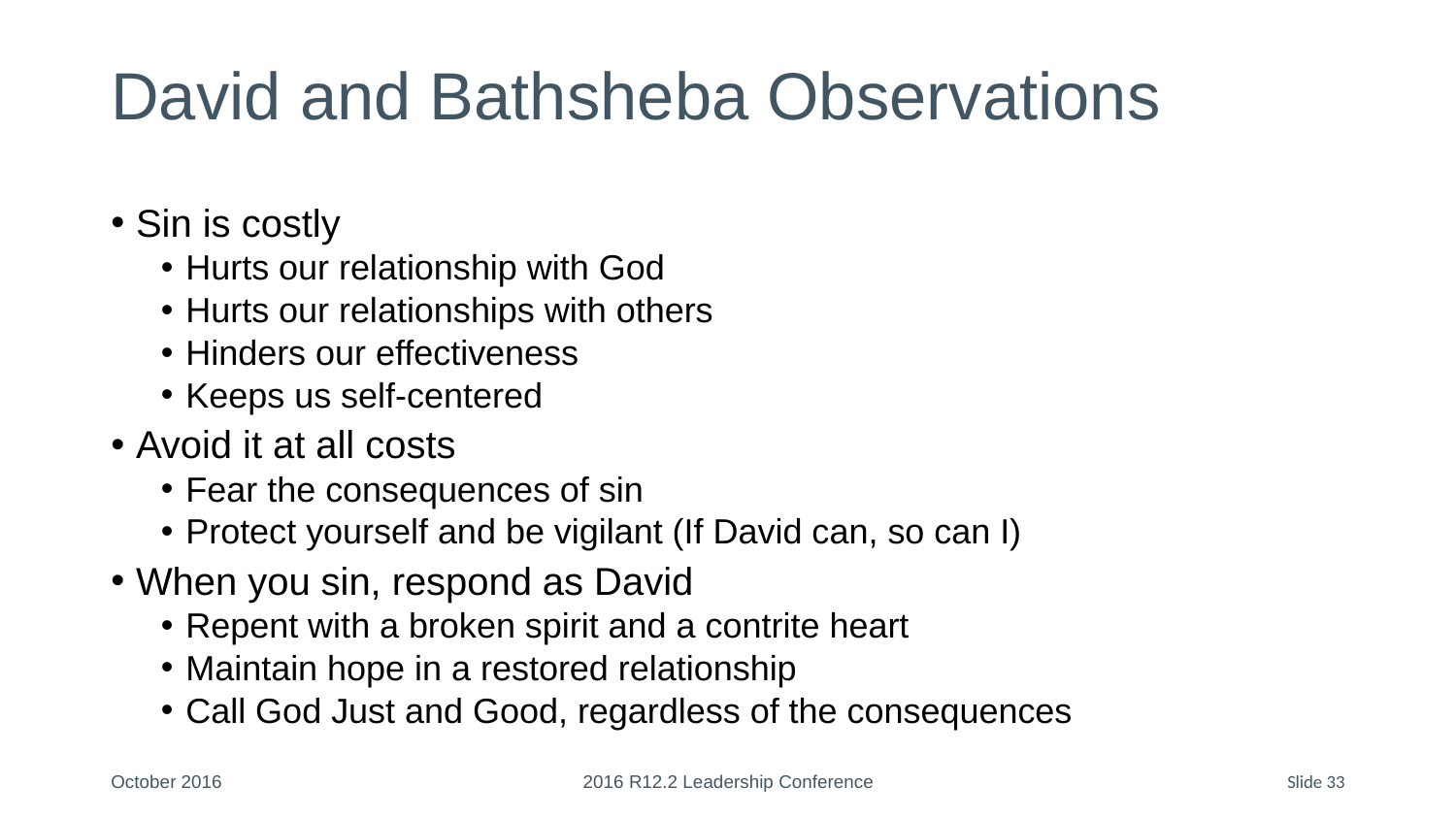

# David and Bathsheba Observations
Sin is costly
Hurts our relationship with God
Hurts our relationships with others
Hinders our effectiveness
Keeps us self-centered
Avoid it at all costs
Fear the consequences of sin
Protect yourself and be vigilant (If David can, so can I)
When you sin, respond as David
Repent with a broken spirit and a contrite heart
Maintain hope in a restored relationship
Call God Just and Good, regardless of the consequences

October 2016
2016 R12.2 Leadership Conference
Slide 33